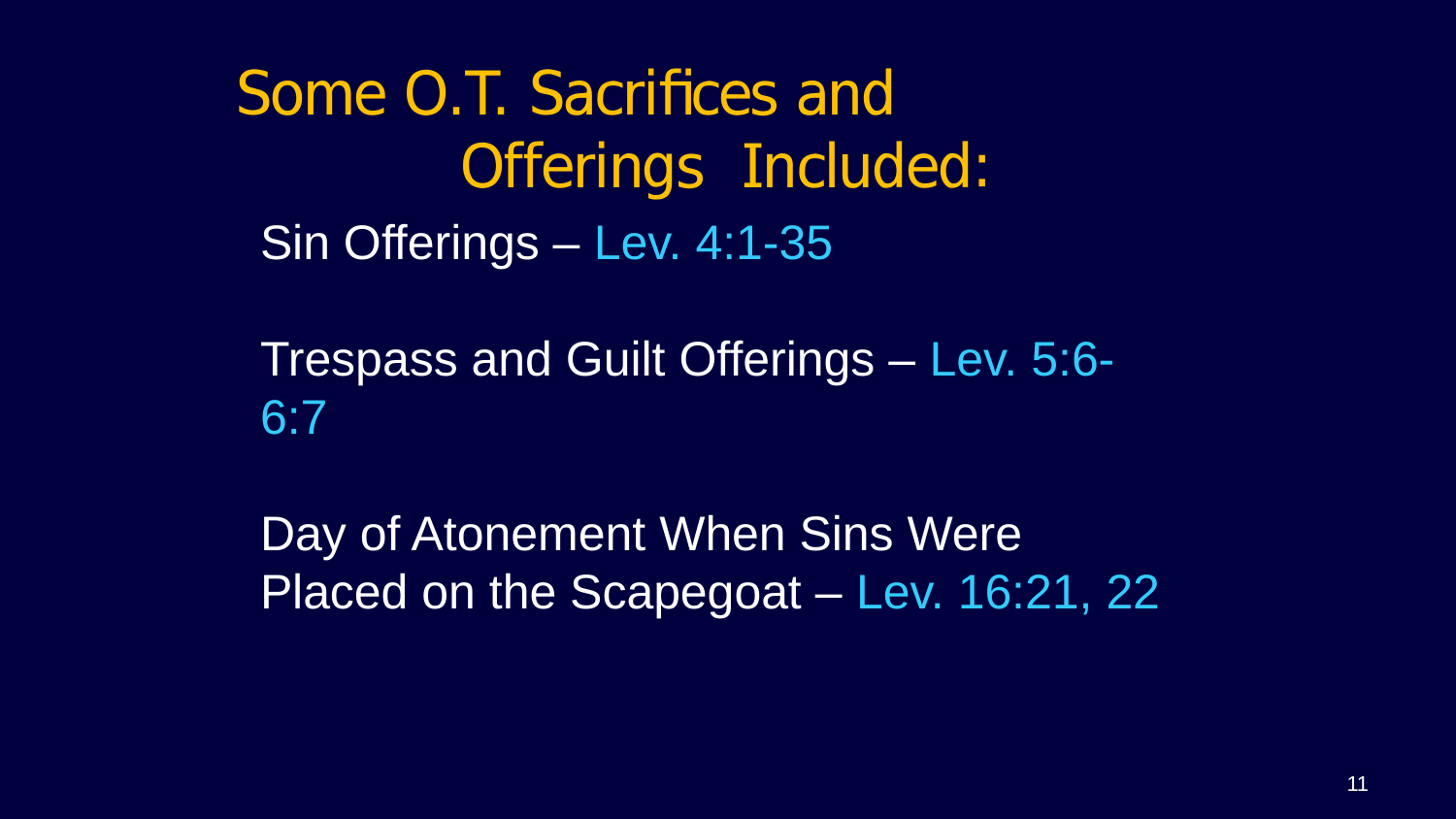

Some O.T. Sacrifices and                  Offerings  Included:
# Sin Offerings – Lev. 4:1-35 Trespass and Guilt Offerings – Lev. 5:6-6:7 Day of Atonement When Sins Were Placed on the Scapegoat – Lev. 16:21, 22
11